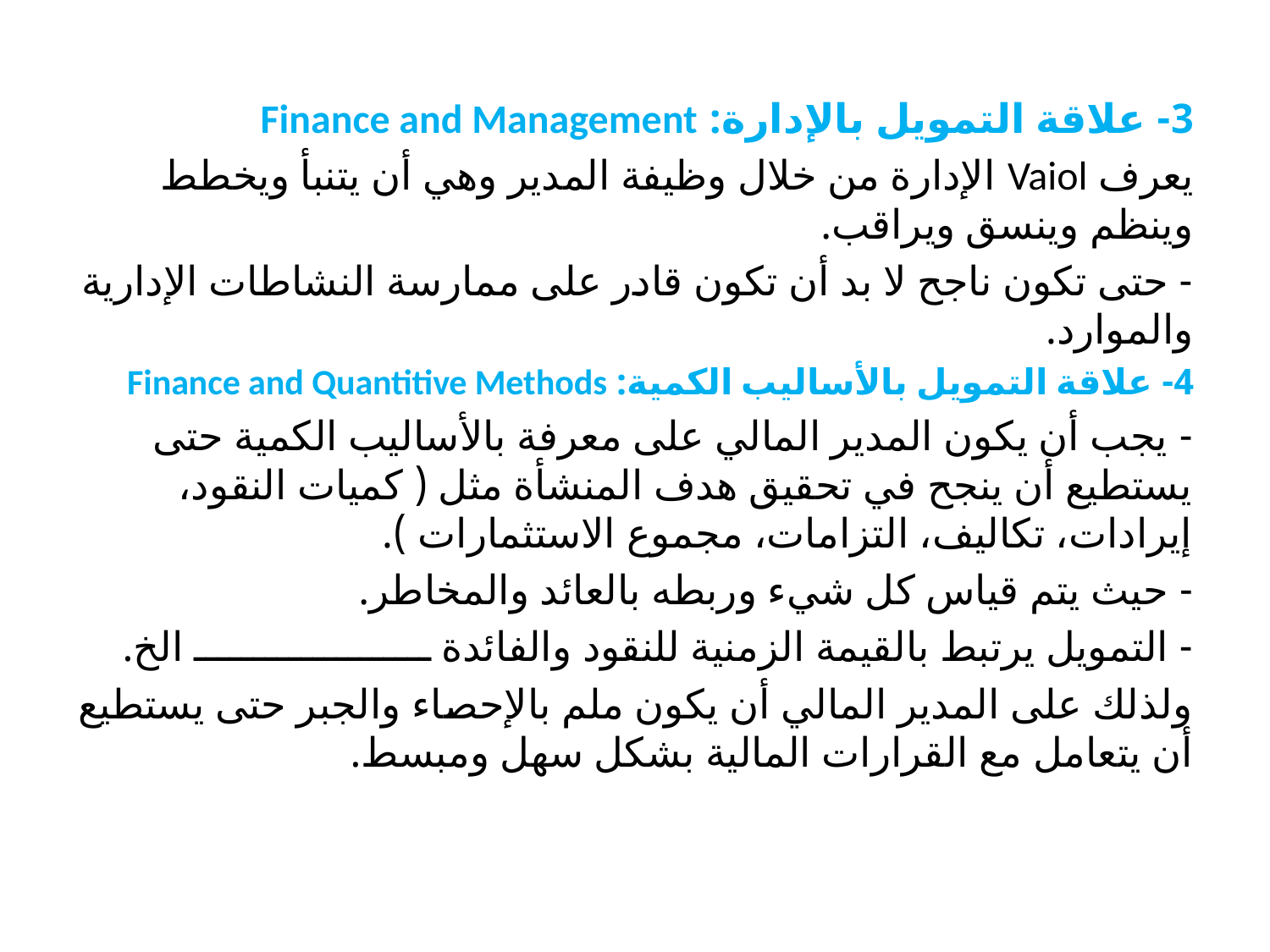

3- علاقة التمويل بالإدارة: Finance and Management
يعرف Vaiol الإدارة من خلال وظيفة المدير وهي أن يتنبأ ويخطط وينظم وينسق ويراقب.
- حتى تكون ناجح لا بد أن تكون قادر على ممارسة النشاطات الإدارية والموارد.
4- علاقة التمويل بالأساليب الكمية: Finance and Quantitive Methods
- يجب أن يكون المدير المالي على معرفة بالأساليب الكمية حتى يستطيع أن ينجح في تحقيق هدف المنشأة مثل ( كميات النقود، إيرادات، تكاليف، التزامات، مجموع الاستثمارات ).
- حيث يتم قياس كل شيء وربطه بالعائد والمخاطر.
- التمويل يرتبط بالقيمة الزمنية للنقود والفائدة ــــــــــــــــــــ الخ.
ولذلك على المدير المالي أن يكون ملم بالإحصاء والجبر حتى يستطيع أن يتعامل مع القرارات المالية بشكل سهل ومبسط.